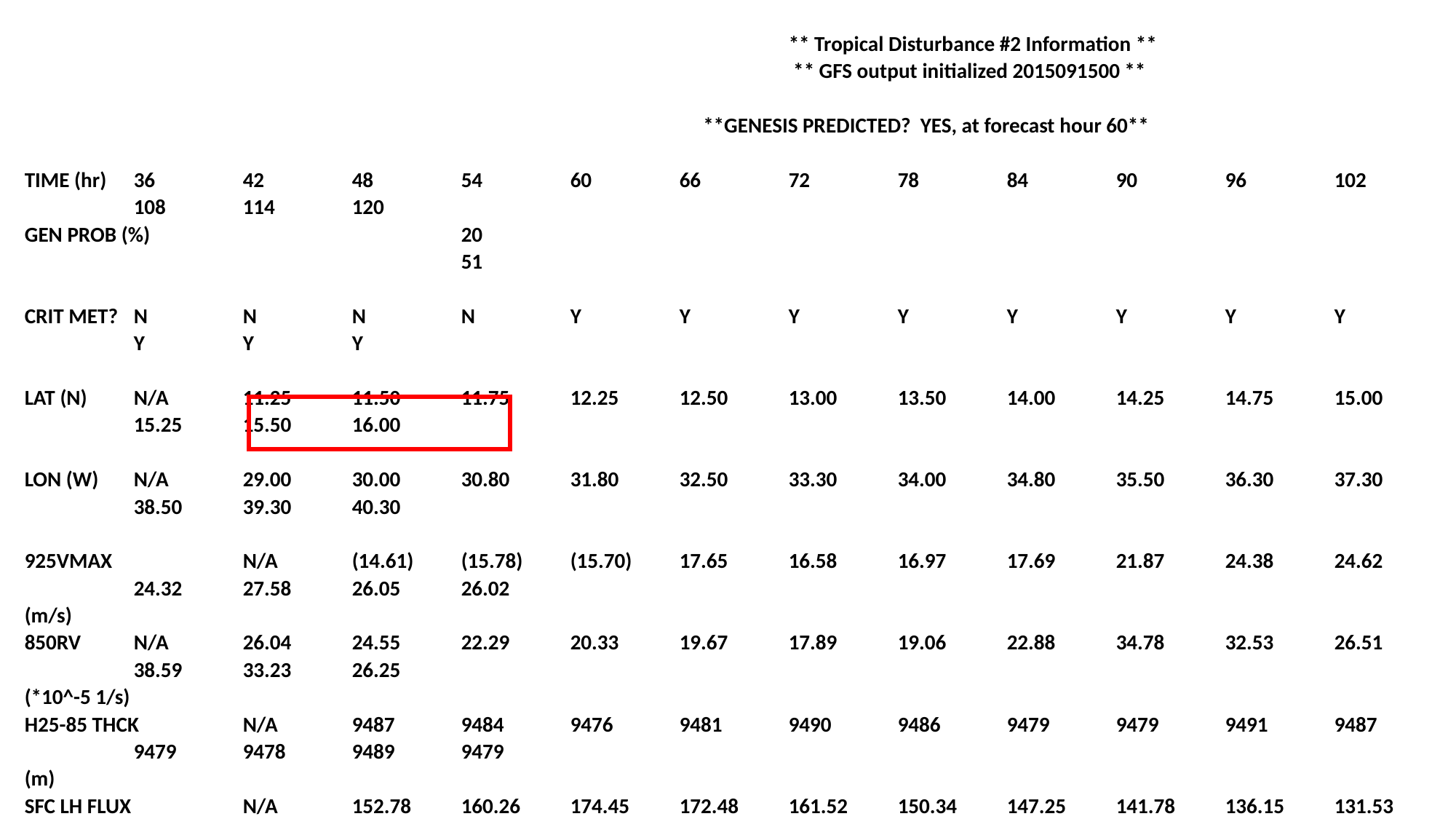

** Tropical Disturbance #2 Information **
							 ** GFS output initialized 2015091500 **

						     **GENESIS PREDICTED?  YES, at forecast hour 60**

TIME (hr)   	36	42	48	54	60	66	72	78	84	90	96	102	108	114	120
GEN PROB (%) 			20												51

CRIT MET?   	N	N	N	N	Y	Y	Y	Y	Y	Y	Y	Y	Y	Y	Y

LAT (N)     	N/A	11.25	11.50	11.75	12.25	12.50	13.00	13.50	14.00	14.25	14.75	15.00	15.25	15.50	16.00

LON (W)     	N/A	29.00	30.00	30.80	31.80	32.50	33.30	34.00	34.80	35.50	36.30	37.30	38.50	39.30	40.30

925VMAX     	N/A	(14.61)	(15.78)	(15.70)	17.65	16.58	16.97	17.69	21.87	24.38	24.62	24.32	27.58	26.05	26.02
(m/s)
850RV       	N/A	26.04	24.55	22.29	20.33	19.67	17.89	19.06	22.88	34.78	32.53	26.51	38.59	33.23	26.25
(*10^-5 1/s)
H25-85 THCK 	N/A	9487	9484	9476	9481	9490	9486	9479	9479	9491	9487	9479	9478	9489	9479
(m)
SFC LH FLUX 	N/A	152.78	160.26	174.45	172.48	161.52	150.34	147.25	141.78	136.15	131.53	137.98	141.31	133.79	131.60

850RVPERT   	N/A	24.66	22.98	20.50	18.37	17.81	17.39	17.30	21.32	33.44	31.27	25.36	37.46	32.30	25.14

H2-85 SHEAR 	N/A	10.12	11.11	12.32	12.77	12.51	12.74	13.72	14.22	14.18	14.58	15.47	15.12	13.09	12.66

( ) indicates that the threshold value was not met